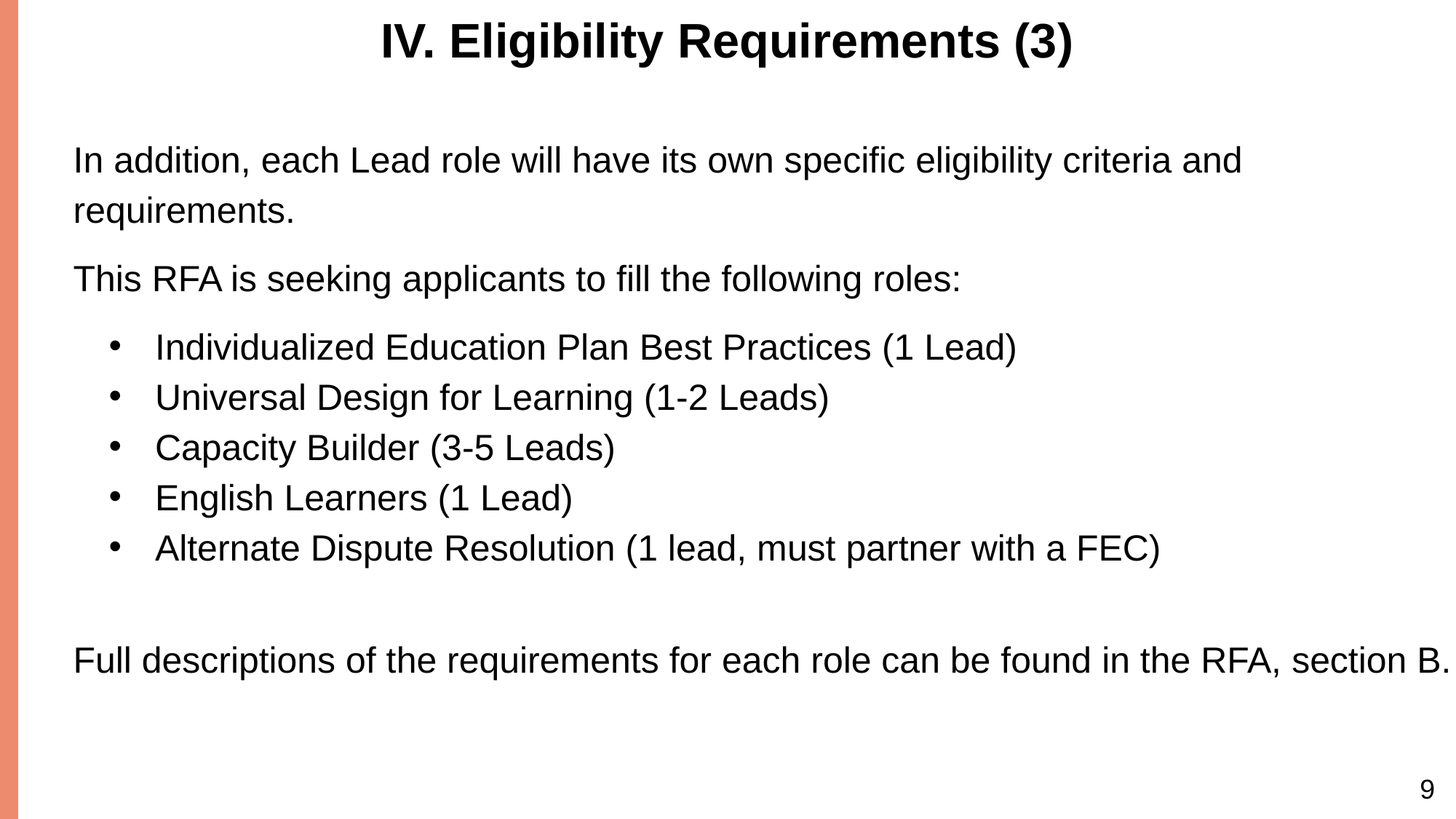

# IV. Eligibility Requirements (3)
In addition, each Lead role will have its own specific eligibility criteria and requirements.
This RFA is seeking applicants to fill the following roles:
Individualized Education Plan Best Practices (1 Lead)
Universal Design for Learning (1-2 Leads)
Capacity Builder (3-5 Leads)
English Learners (1 Lead)
Alternate Dispute Resolution (1 lead, must partner with a FEC)

Full descriptions of the requirements for each role can be found in the RFA, section B.
9